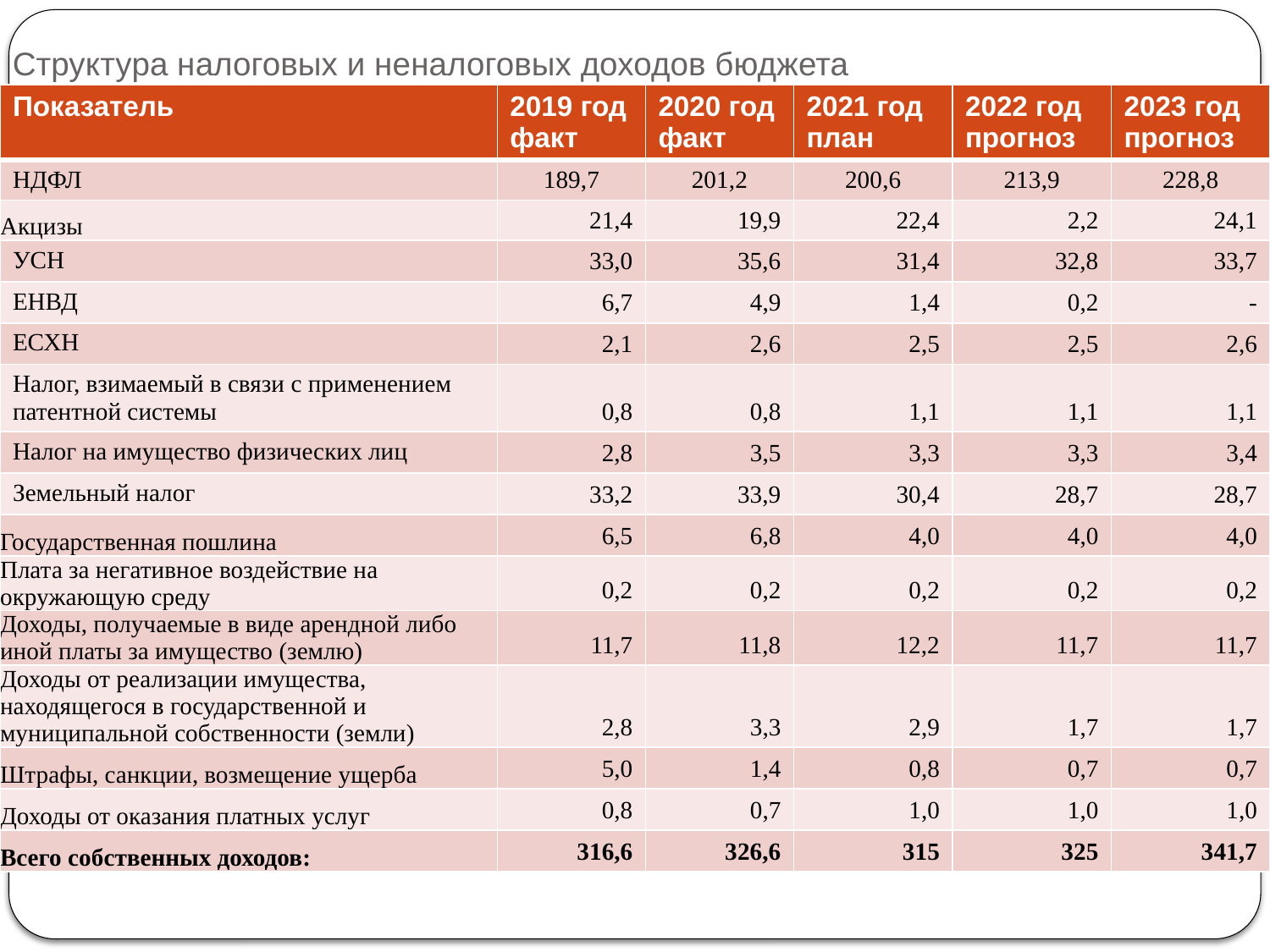

# Структура налоговых и неналоговых доходов бюджета
| Показатель | 2019 год факт | 2020 год факт | 2021 год план | 2022 год прогноз | 2023 год прогноз |
| --- | --- | --- | --- | --- | --- |
| НДФЛ | 189,7 | 201,2 | 200,6 | 213,9 | 228,8 |
| Акцизы | 21,4 | 19,9 | 22,4 | 2,2 | 24,1 |
| УСН | 33,0 | 35,6 | 31,4 | 32,8 | 33,7 |
| ЕНВД | 6,7 | 4,9 | 1,4 | 0,2 | - |
| ЕСХН | 2,1 | 2,6 | 2,5 | 2,5 | 2,6 |
| Налог, взимаемый в связи с применением патентной системы | 0,8 | 0,8 | 1,1 | 1,1 | 1,1 |
| Налог на имущество физических лиц | 2,8 | 3,5 | 3,3 | 3,3 | 3,4 |
| Земельный налог | 33,2 | 33,9 | 30,4 | 28,7 | 28,7 |
| Государственная пошлина | 6,5 | 6,8 | 4,0 | 4,0 | 4,0 |
| Плата за негативное воздействие на окружающую среду | 0,2 | 0,2 | 0,2 | 0,2 | 0,2 |
| Доходы, получаемые в виде арендной либо иной платы за имущество (землю) | 11,7 | 11,8 | 12,2 | 11,7 | 11,7 |
| Доходы от реализации имущества, находящегося в государственной и муниципальной собственности (земли) | 2,8 | 3,3 | 2,9 | 1,7 | 1,7 |
| Штрафы, санкции, возмещение ущерба | 5,0 | 1,4 | 0,8 | 0,7 | 0,7 |
| Доходы от оказания платных услуг | 0,8 | 0,7 | 1,0 | 1,0 | 1,0 |
| Всего собственных доходов: | 316,6 | 326,6 | 315 | 325 | 341,7 |